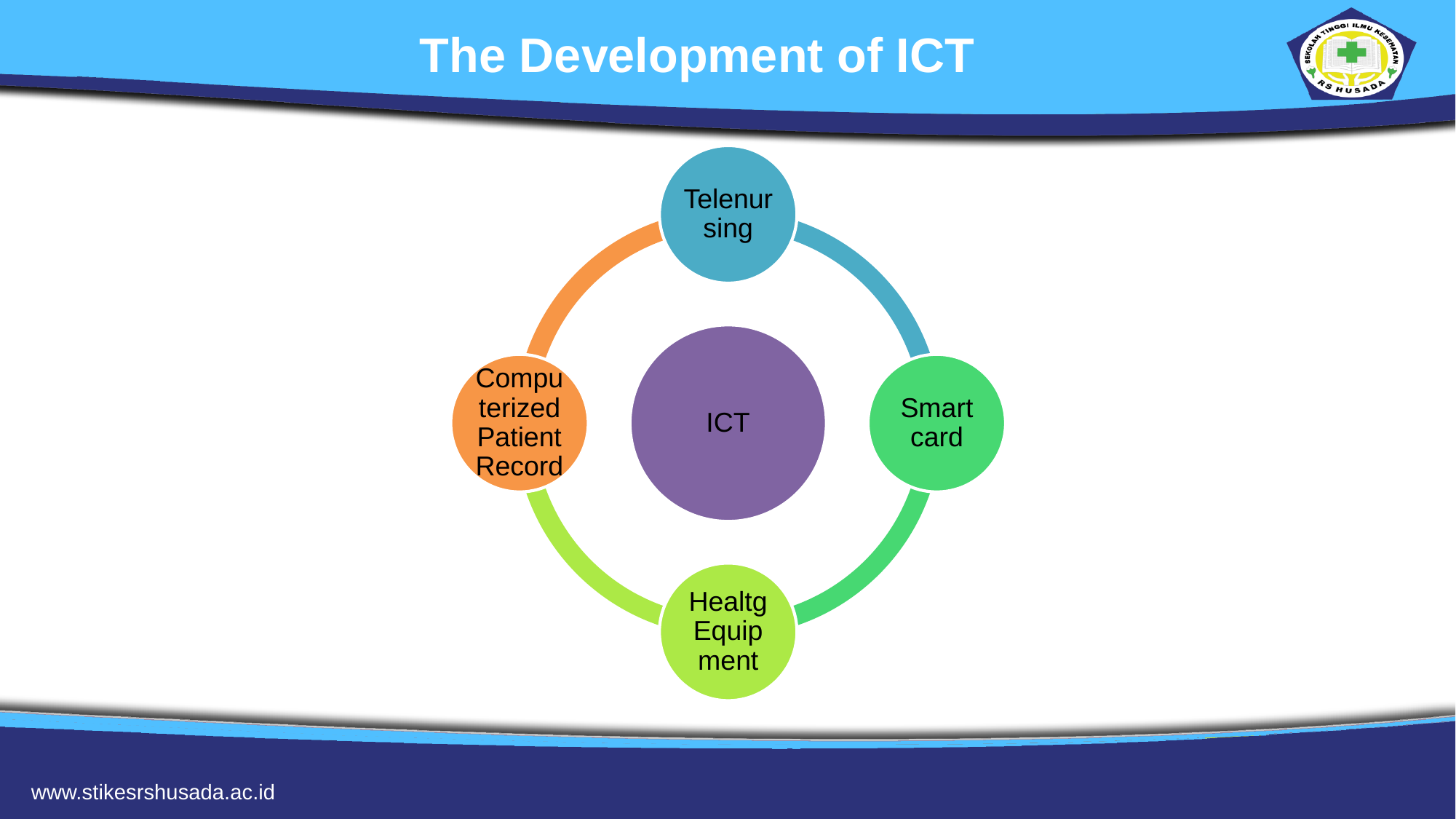

# The Development of ICT
ICT
Telenursing
Smart card
Healtg Equipment
Computerized Patient Record